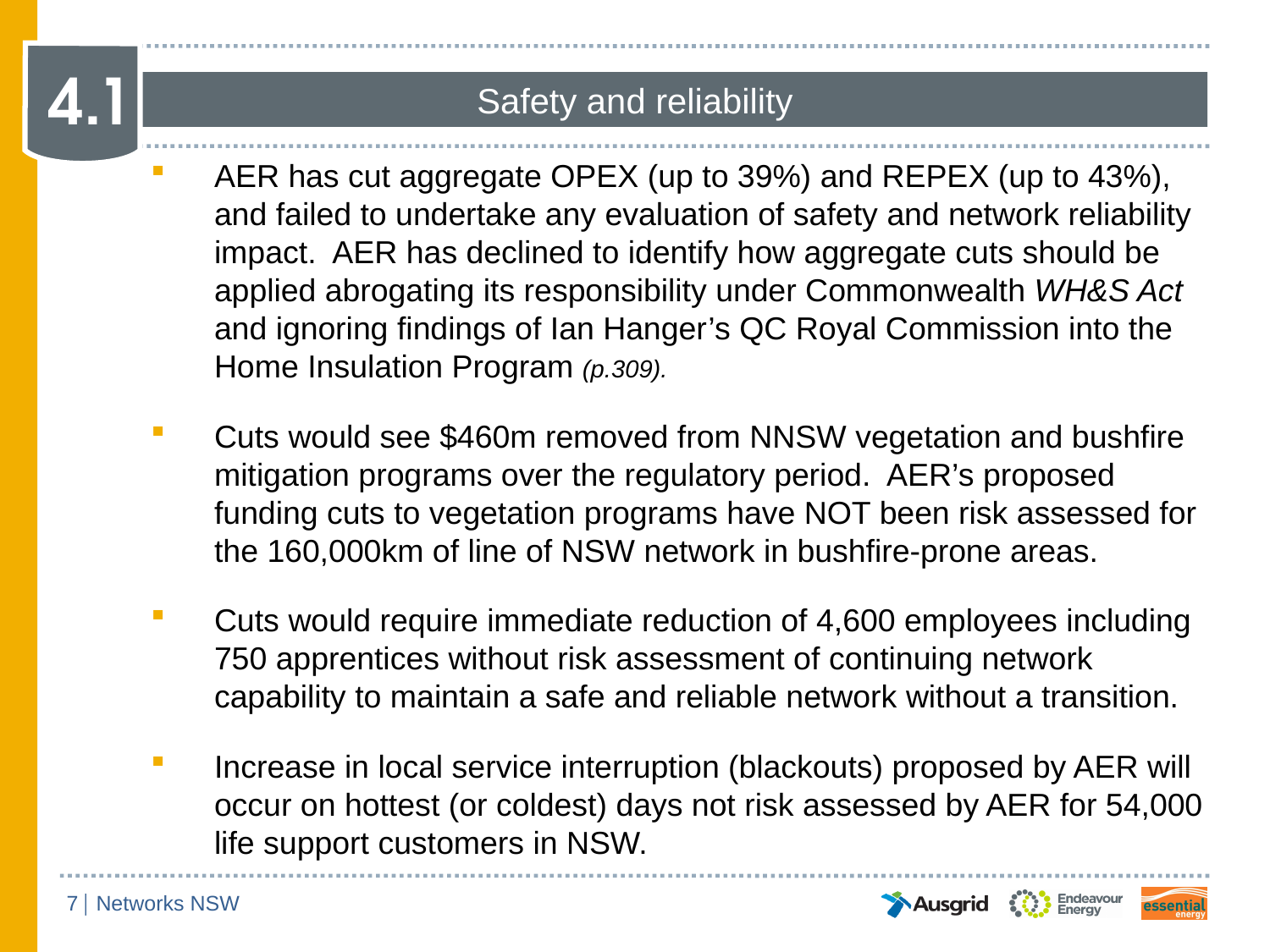

4.1
Safety and reliability
AER has cut aggregate OPEX (up to 39%) and REPEX (up to 43%), and failed to undertake any evaluation of safety and network reliability impact.  AER has declined to identify how aggregate cuts should be applied abrogating its responsibility under Commonwealth WH&S Act and ignoring findings of Ian Hanger’s QC Royal Commission into the Home Insulation Program (p.309).
Cuts would see $460m removed from NNSW vegetation and bushfire mitigation programs over the regulatory period.  AER’s proposed funding cuts to vegetation programs have NOT been risk assessed for the 160,000km of line of NSW network in bushfire-prone areas.
Cuts would require immediate reduction of 4,600 employees including 750 apprentices without risk assessment of continuing network capability to maintain a safe and reliable network without a transition.
Increase in local service interruption (blackouts) proposed by AER will occur on hottest (or coldest) days not risk assessed by AER for 54,000 life support customers in NSW.
7